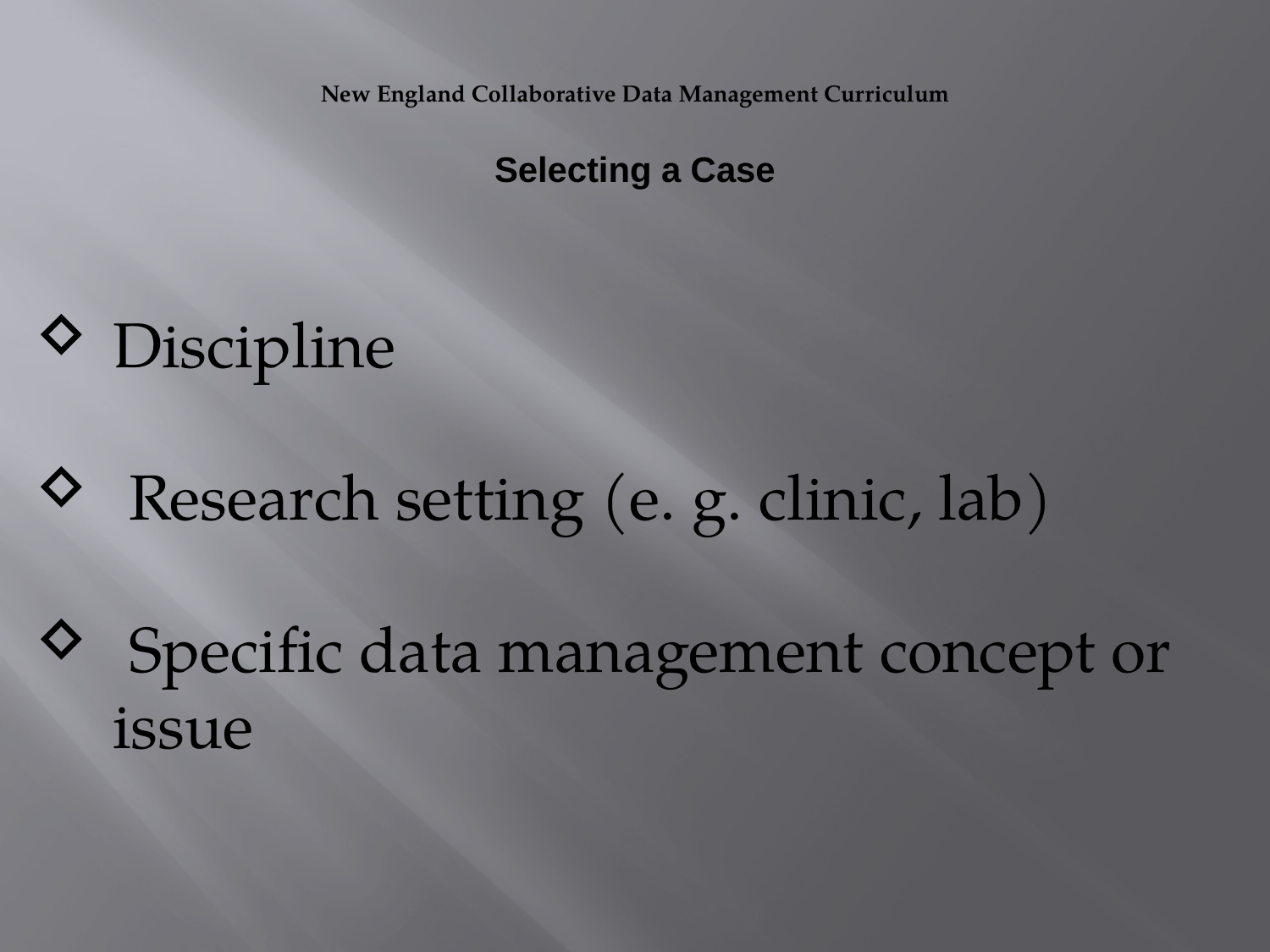

# New England Collaborative Data Management Curriculum Selecting a Case

Discipline

 Research setting (e. g. clinic, lab)

 Specific data management concept or   issue